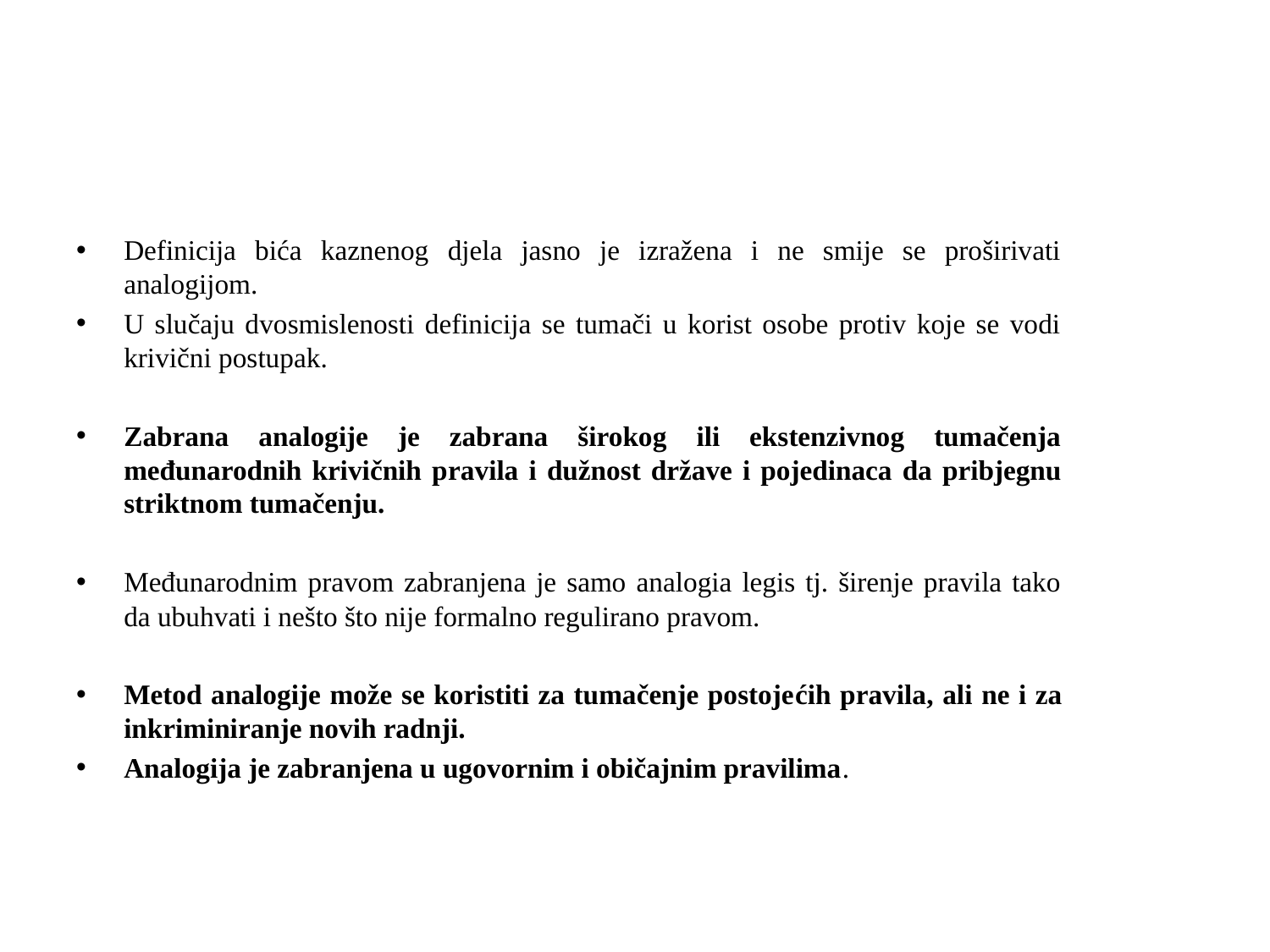

#
Definicija bića kaznenog djela jasno je izražena i ne smije se proširivati analogijom.
U slučaju dvosmislenosti definicija se tumači u korist osobe protiv koje se vodi krivični postupak.

Zabrana analogije je zabrana širokog ili ekstenzivnog tumačenja međunarodnih krivičnih pravila i dužnost države i pojedinaca da pribjegnu striktnom tumačenju.

Međunarodnim pravom zabranjena je samo analogia legis tj. širenje pravila tako da ubuhvati i nešto što nije formalno regulirano pravom.

Metod analogije može se koristiti za tumačenje postojećih pravila, ali ne i za inkriminiranje novih radnji.
Analogija je zabranjena u ugovornim i običajnim pravilima.